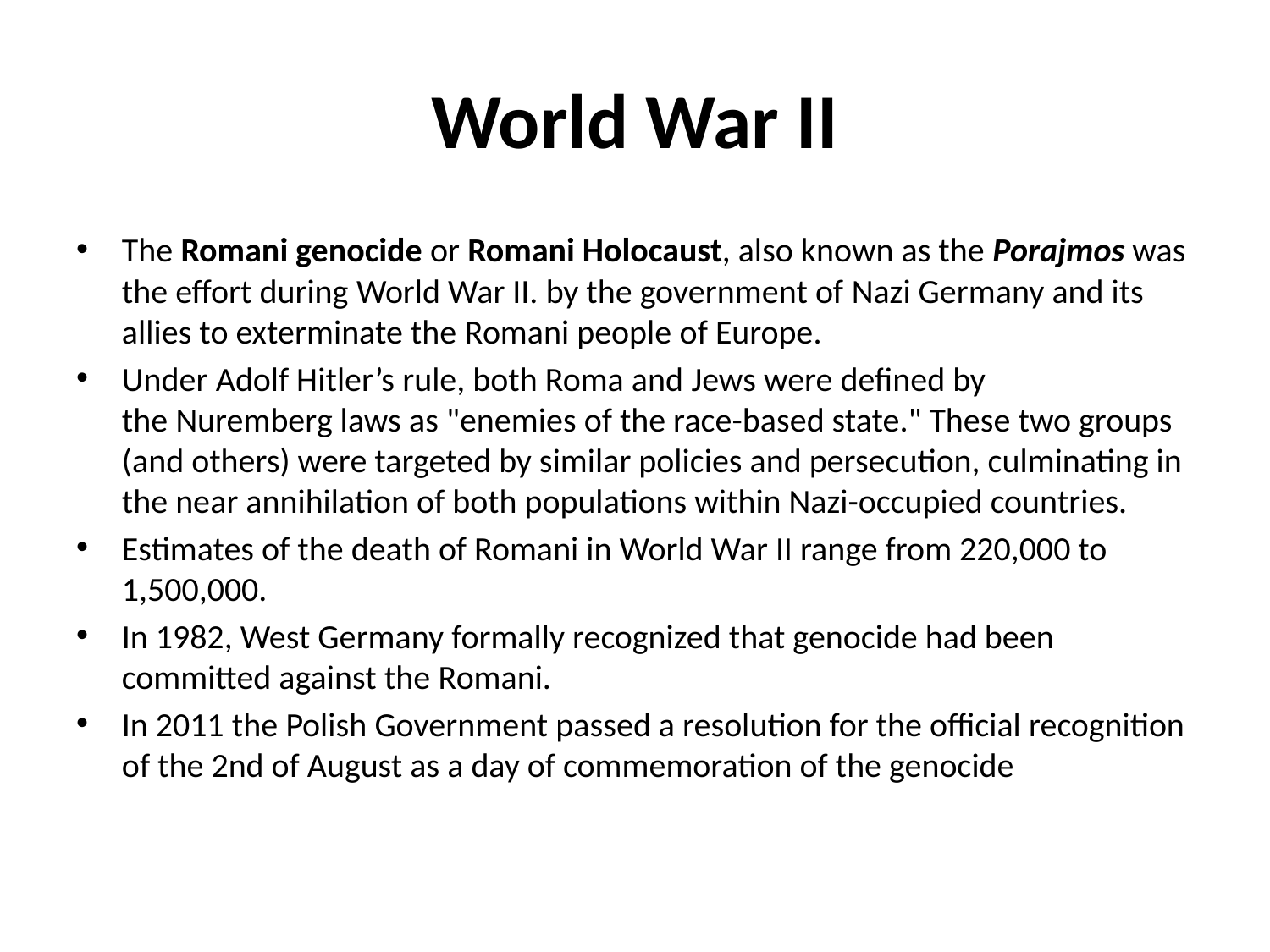

# World War II
The Romani genocide or Romani Holocaust, also known as the Porajmos was the effort during World War II. by the government of Nazi Germany and its allies to exterminate the Romani people of Europe.
Under Adolf Hitler’s rule, both Roma and Jews were defined by the Nuremberg laws as "enemies of the race-based state." These two groups (and others) were targeted by similar policies and persecution, culminating in the near annihilation of both populations within Nazi-occupied countries.
Estimates of the death of Romani in World War II range from 220,000 to 1,500,000.
In 1982, West Germany formally recognized that genocide had been committed against the Romani.
In 2011 the Polish Government passed a resolution for the official recognition of the 2nd of August as a day of commemoration of the genocide